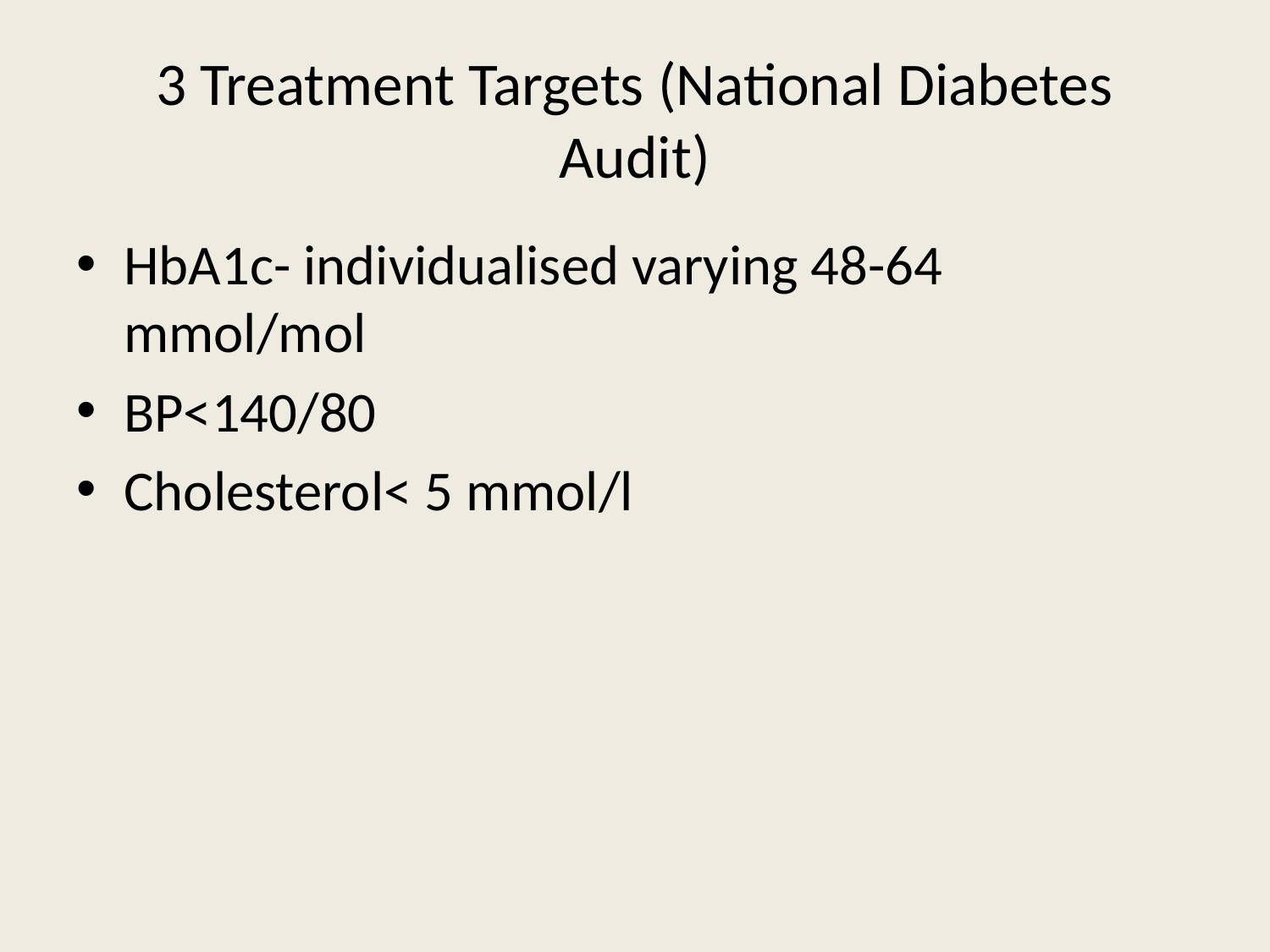

# 3 Treatment Targets (National Diabetes Audit)
HbA1c- individualised varying 48-64 mmol/mol
BP<140/80
Cholesterol< 5 mmol/l